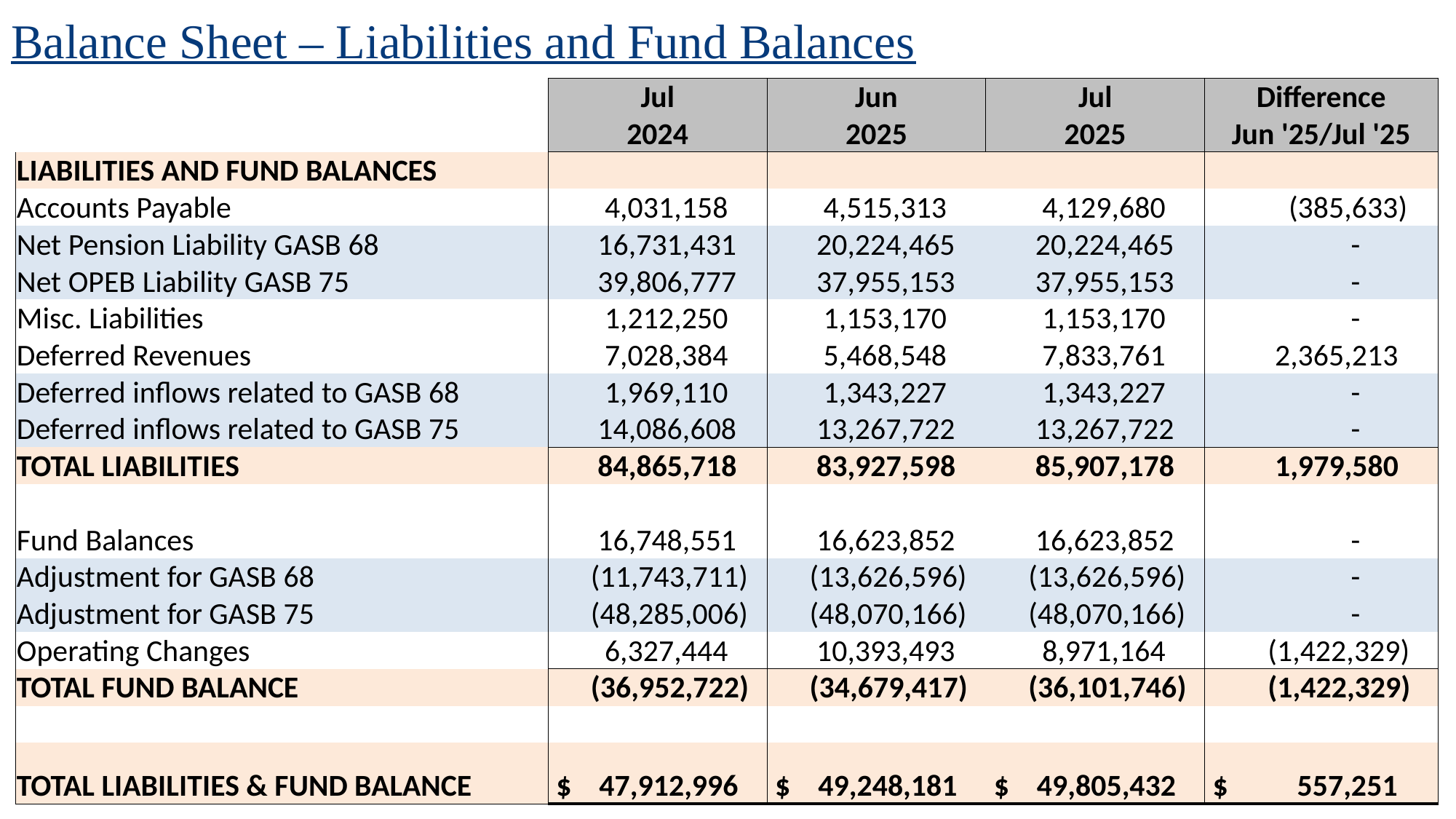

# Balance Sheet – Liabilities and Fund Balances
|  | Jul | Jun | Jul | Difference |
| --- | --- | --- | --- | --- |
|  | 2024 | 2025 | 2025 | Jun '25/Jul '25 |
| LIABILITIES AND FUND BALANCES |  |  |  |  |
| Accounts Payable | 4,031,158 | 4,515,313 | 4,129,680 | (385,633) |
| Net Pension Liability GASB 68 | 16,731,431 | 20,224,465 | 20,224,465 | - |
| Net OPEB Liability GASB 75 | 39,806,777 | 37,955,153 | 37,955,153 | - |
| Misc. Liabilities | 1,212,250 | 1,153,170 | 1,153,170 | - |
| Deferred Revenues | 7,028,384 | 5,468,548 | 7,833,761 | 2,365,213 |
| Deferred inflows related to GASB 68 | 1,969,110 | 1,343,227 | 1,343,227 | - |
| Deferred inflows related to GASB 75 | 14,086,608 | 13,267,722 | 13,267,722 | - |
| TOTAL LIABILITIES | 84,865,718 | 83,927,598 | 85,907,178 | 1,979,580 |
|  |  |  |  |  |
| Fund Balances | 16,748,551 | 16,623,852 | 16,623,852 | - |
| Adjustment for GASB 68 | (11,743,711) | (13,626,596) | (13,626,596) | - |
| Adjustment for GASB 75 | (48,285,006) | (48,070,166) | (48,070,166) | - |
| Operating Changes | 6,327,444 | 10,393,493 | 8,971,164 | (1,422,329) |
| TOTAL FUND BALANCE | (36,952,722) | (34,679,417) | (36,101,746) | (1,422,329) |
|  |  |  |  |  |
| TOTAL LIABILITIES & FUND BALANCE | $ 47,912,996 | $ 49,248,181 | $ 49,805,432 | $ 557,251 |